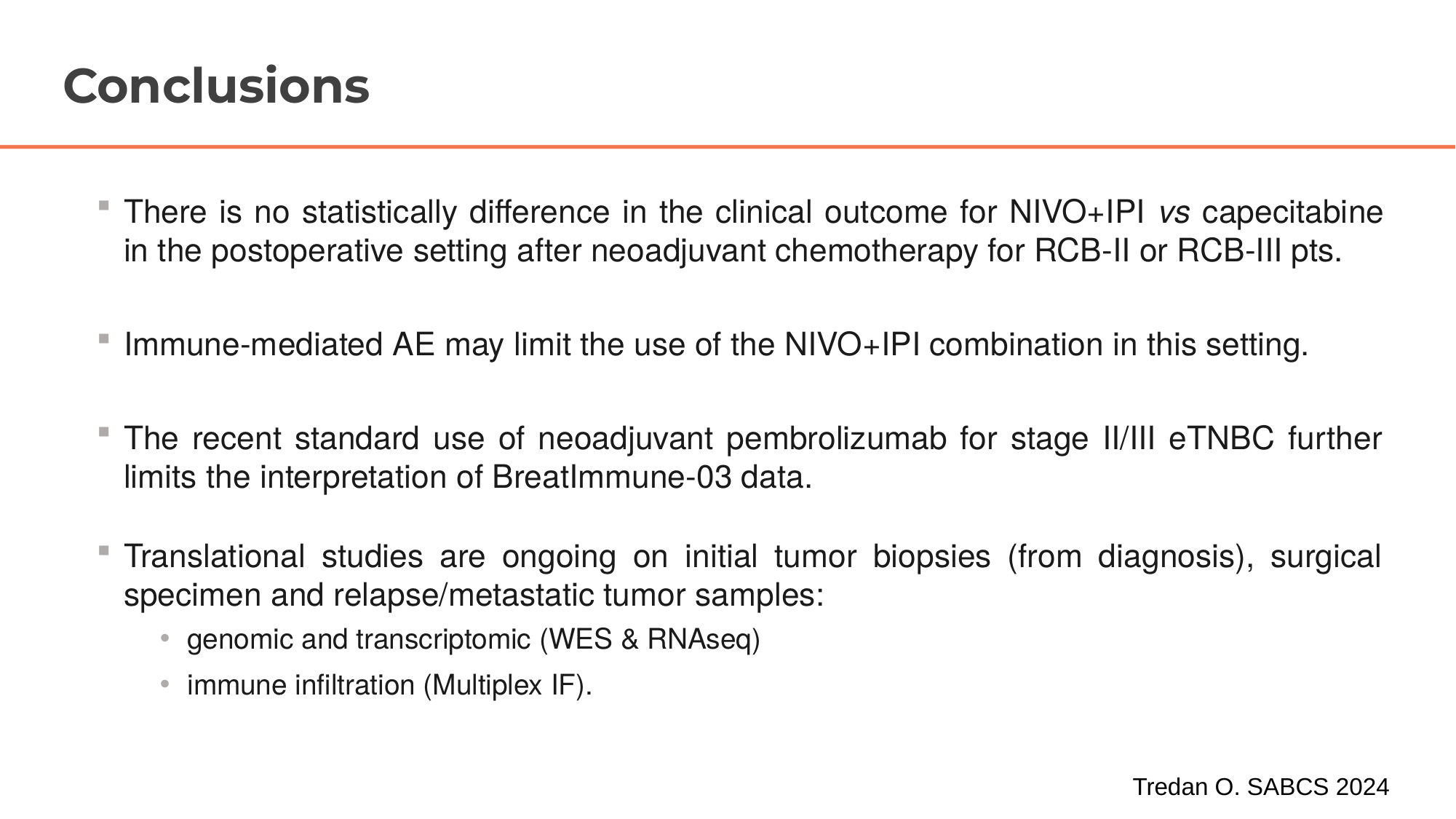

Conclusions
There is no statistically difference in the clinical outcome for NIVO+IPI vs capecitabine in the postoperative setting after neoadjuvant chemotherapy for RCB-II or RCB-III pts.

Immune-mediated AE may limit the use of the NIVO+IPI combination in this setting.

The recent standard use of neoadjuvant pembrolizumab for stage II/III eTNBC further limits the interpretation of BreatImmune-03 data.

Translational studies are ongoing on initial tumor biopsies (from diagnosis), surgical specimen and relapse/metastatic tumor samples:
genomic and transcriptomic (WES & RNAseq)
immune infiltration (Multiplex IF).
Tredan O. SABCS 2024